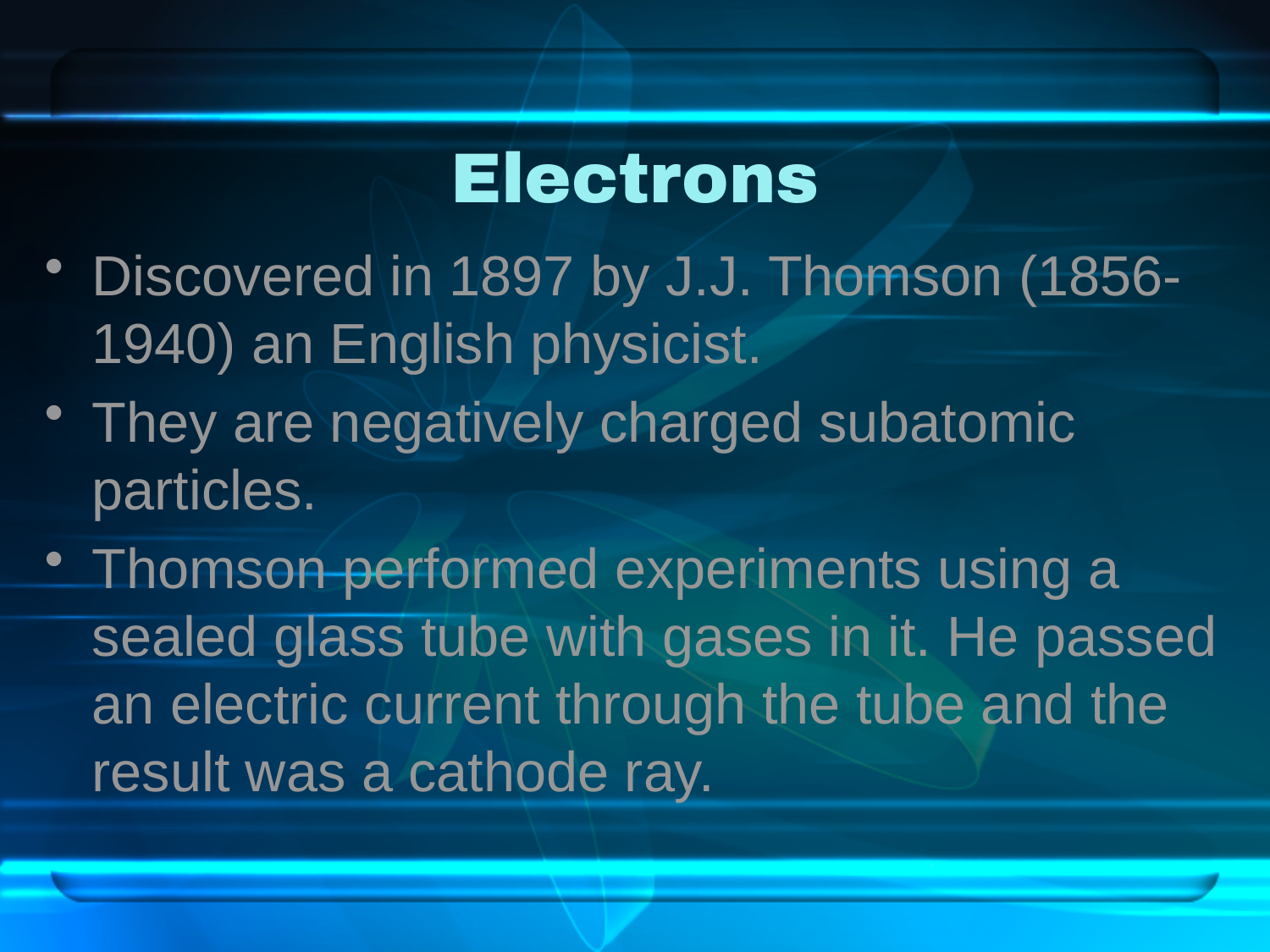

# Electrons
Discovered in 1897 by J.J. Thomson (1856-1940) an English physicist.
They are negatively charged subatomic particles.
Thomson performed experiments using a sealed glass tube with gases in it. He passed an electric current through the tube and the result was a cathode ray.